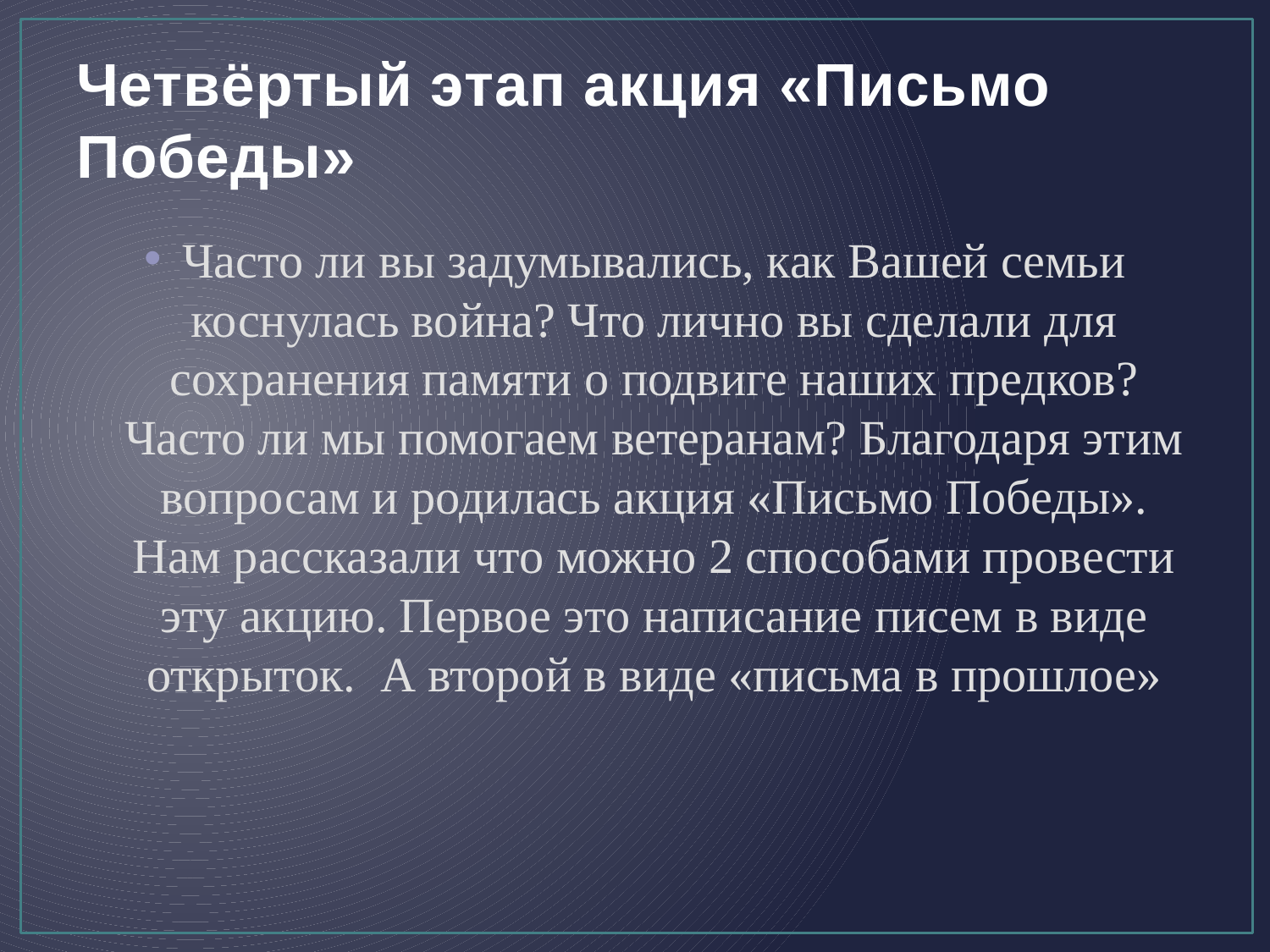

# Четвёртый этап акция «Письмо Победы»
Часто ли вы задумывались, как Вашей семьи коснулась война? Что лично вы сделали для сохранения памяти о подвиге наших предков? Часто ли мы помогаем ветеранам? Благодаря этим вопросам и родилась акция «Письмо Победы». Нам рассказали что можно 2 способами провести эту акцию. Первое это написание писем в виде открыток.  А второй в виде «письма в прошлое»